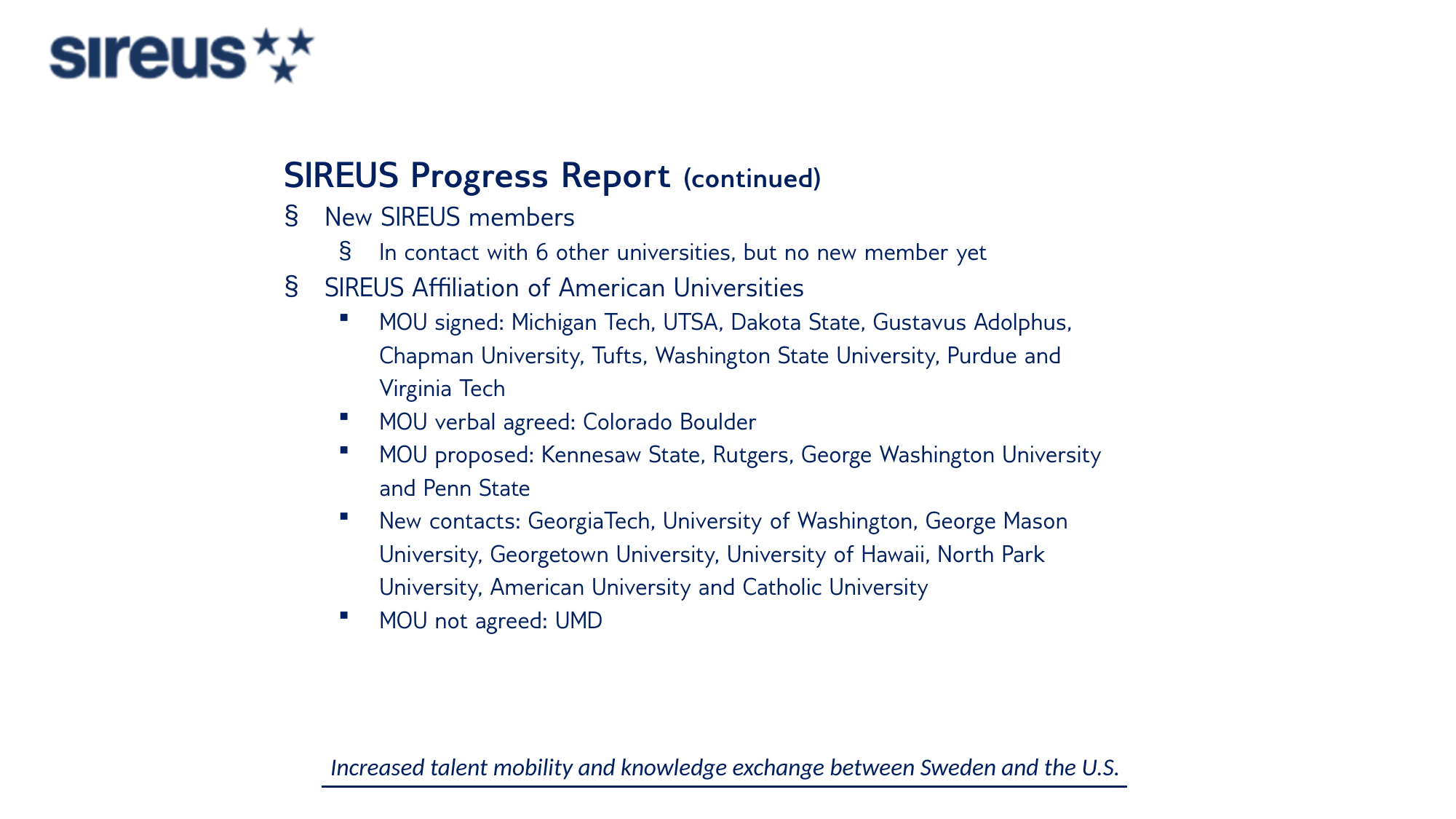

SIREUS Progress Report (continued)
New SIREUS members
In contact with 6 other universities, but no new member yet
SIREUS Affiliation of American Universities
MOU signed: Michigan Tech, UTSA, Dakota State, Gustavus Adolphus, Chapman University, Tufts, Washington State University, Purdue and Virginia Tech
MOU verbal agreed: Colorado Boulder
MOU proposed: Kennesaw State, Rutgers, George Washington University and Penn State
New contacts: GeorgiaTech, University of Washington, George Mason University, Georgetown University, University of Hawaii, North Park University, American University and Catholic University
MOU not agreed: UMD